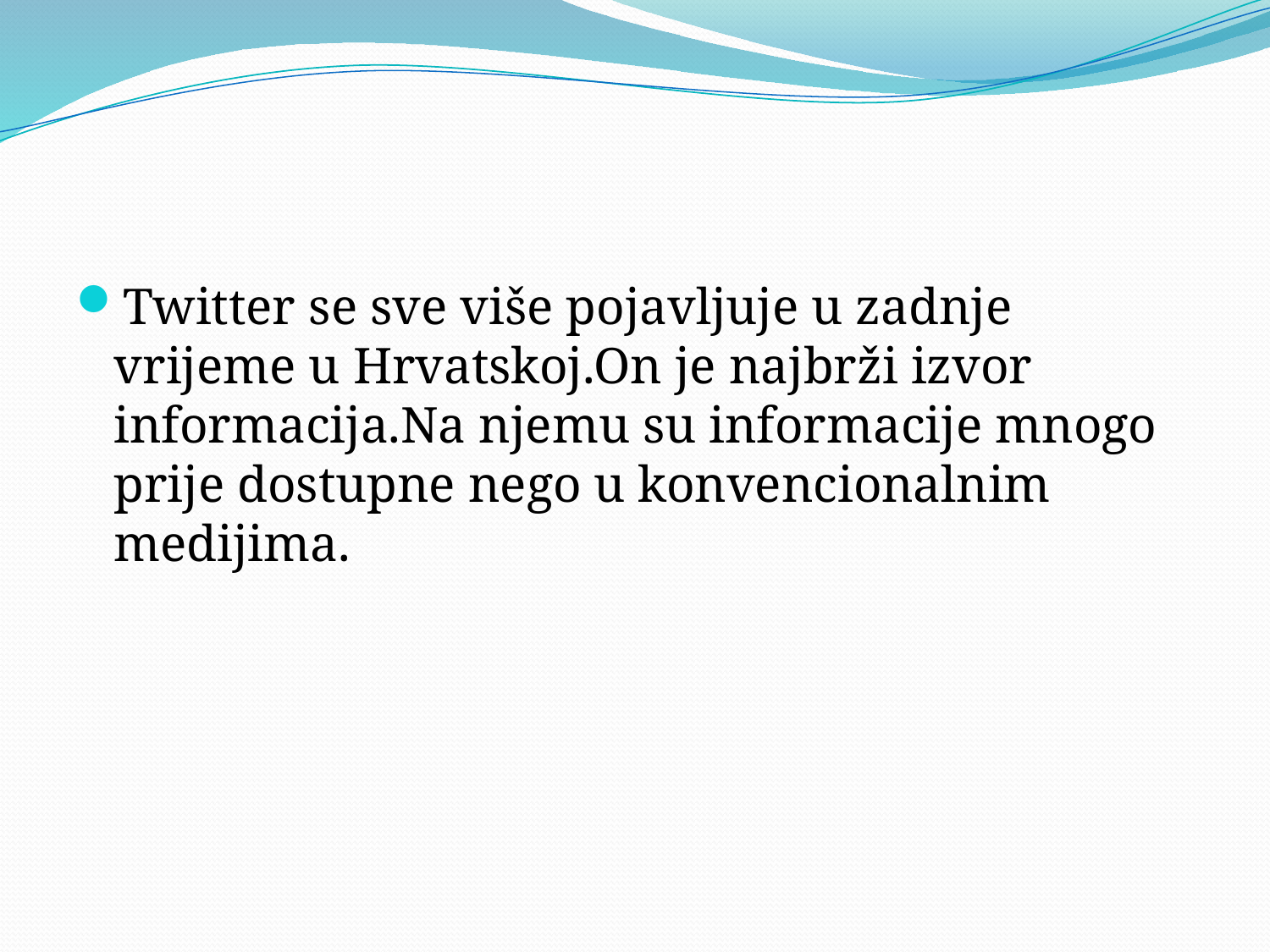

Twitter se sve više pojavljuje u zadnje vrijeme u Hrvatskoj.On je najbrži izvor informacija.Na njemu su informacije mnogo prije dostupne nego u konvencionalnim medijima.